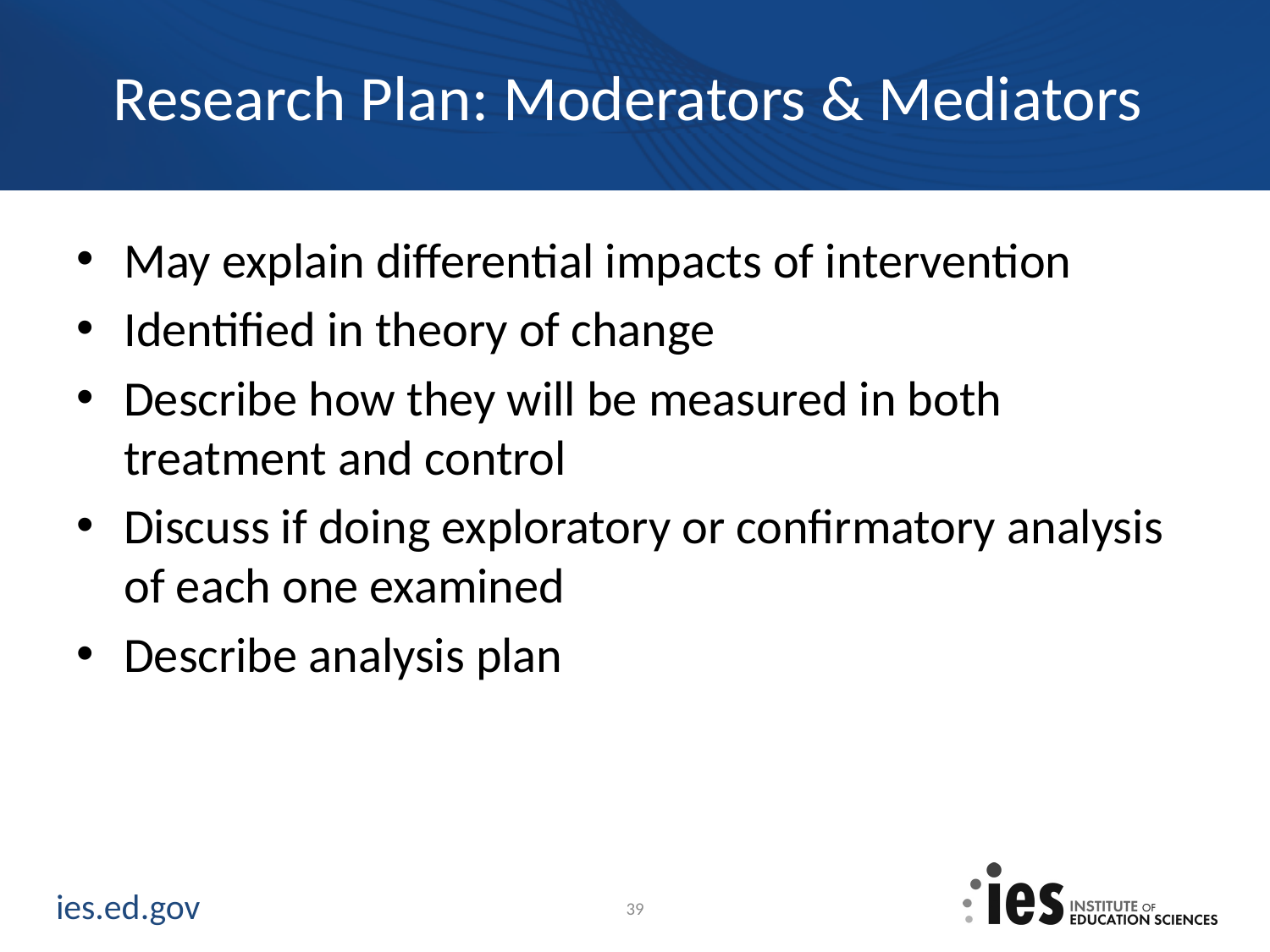

# Research Plan: Moderators & Mediators
May explain differential impacts of intervention
Identified in theory of change
Describe how they will be measured in both treatment and control
Discuss if doing exploratory or confirmatory analysis of each one examined
Describe analysis plan
39